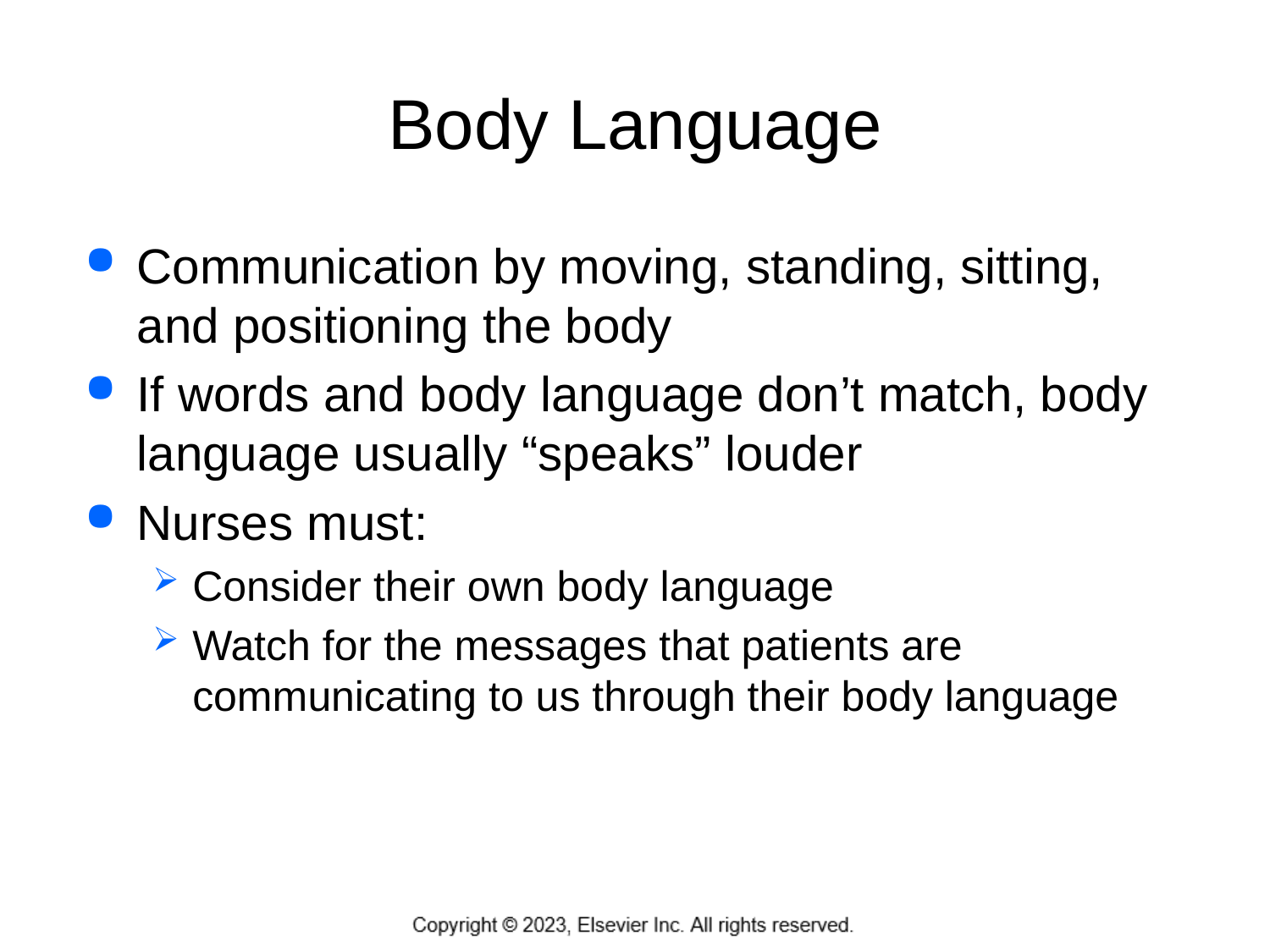

# Body Language
Communication by moving, standing, sitting, and positioning the body
If words and body language don’t match, body language usually “speaks” louder
Nurses must:
Consider their own body language
Watch for the messages that patients are communicating to us through their body language